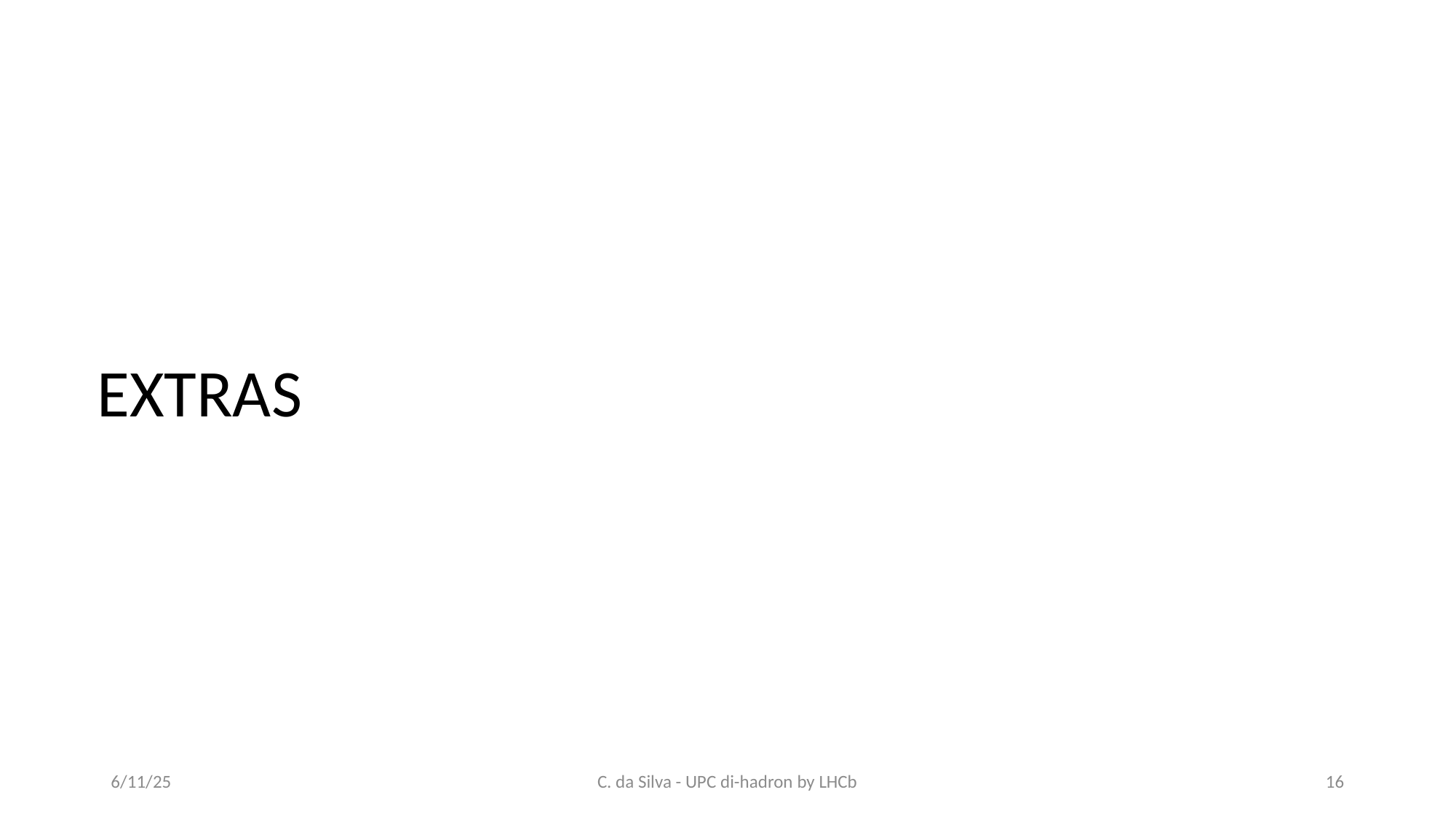

# EXTRAS
6/11/25
C. da Silva - UPC di-hadron by LHCb
16